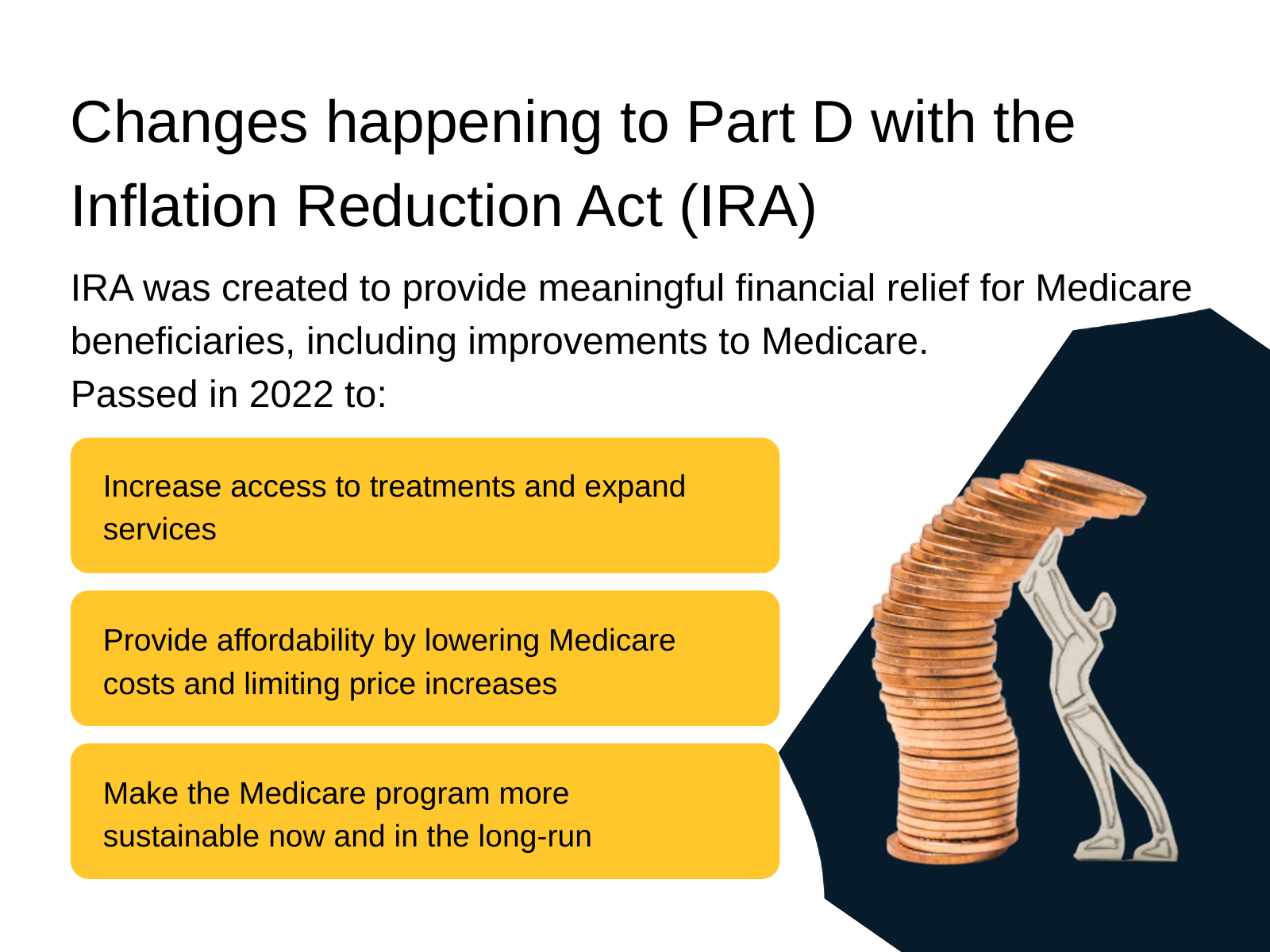

Changes happening to Part D with the Inflation Reduction Act (IRA)
IRA was created to provide meaningful financial relief for Medicare beneficiaries, including improvements to Medicare.
Passed in 2022 to:

Increase access to treatments and expand services

Provide affordability by lowering Medicare costs and limiting price increases

Make the Medicare program more sustainable now and in the long-run